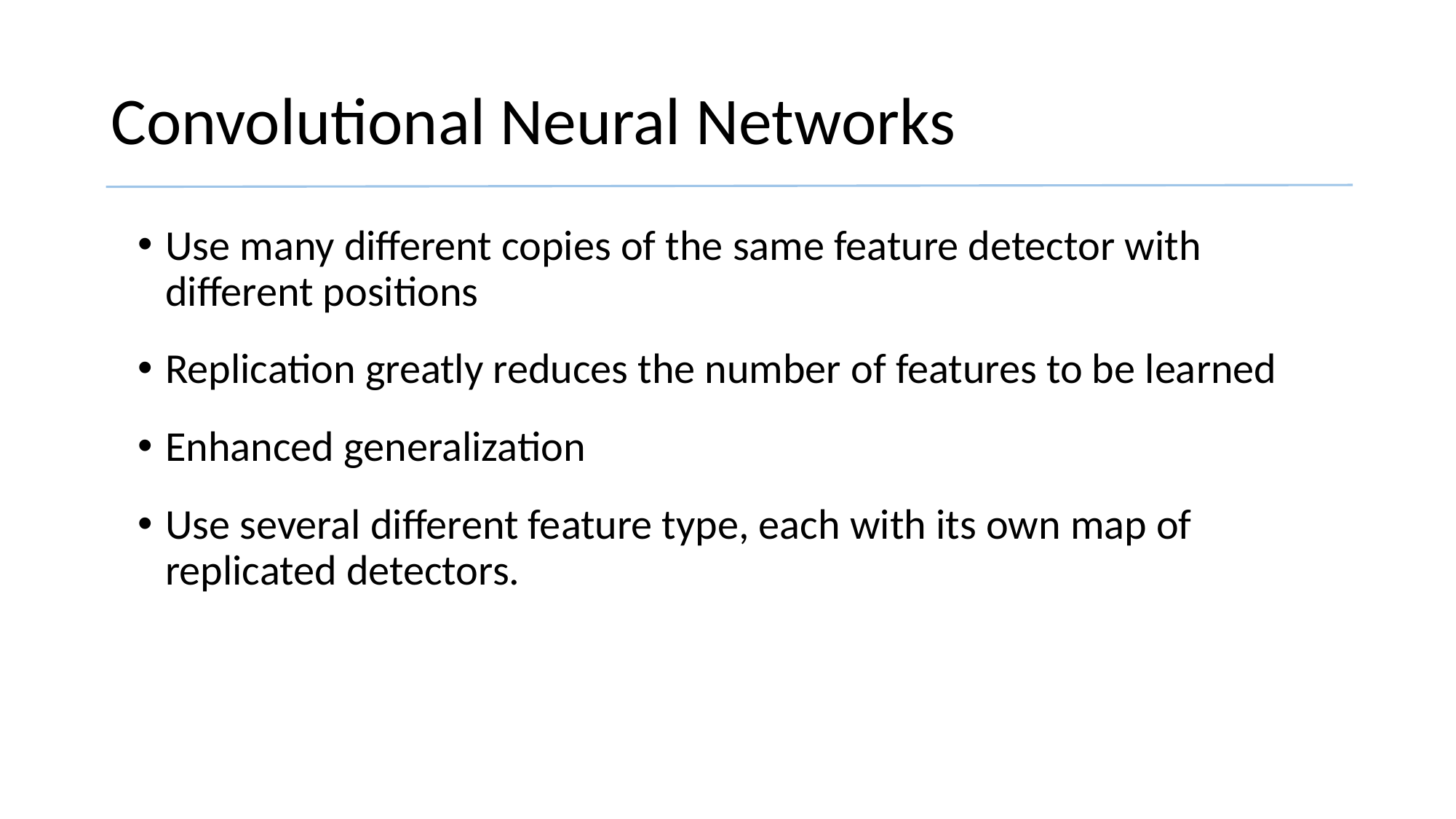

# Convolutional Neural Networks
Use many different copies of the same feature detector with different positions
Replication greatly reduces the number of features to be learned
Enhanced generalization
Use several different feature type, each with its own map of replicated detectors.